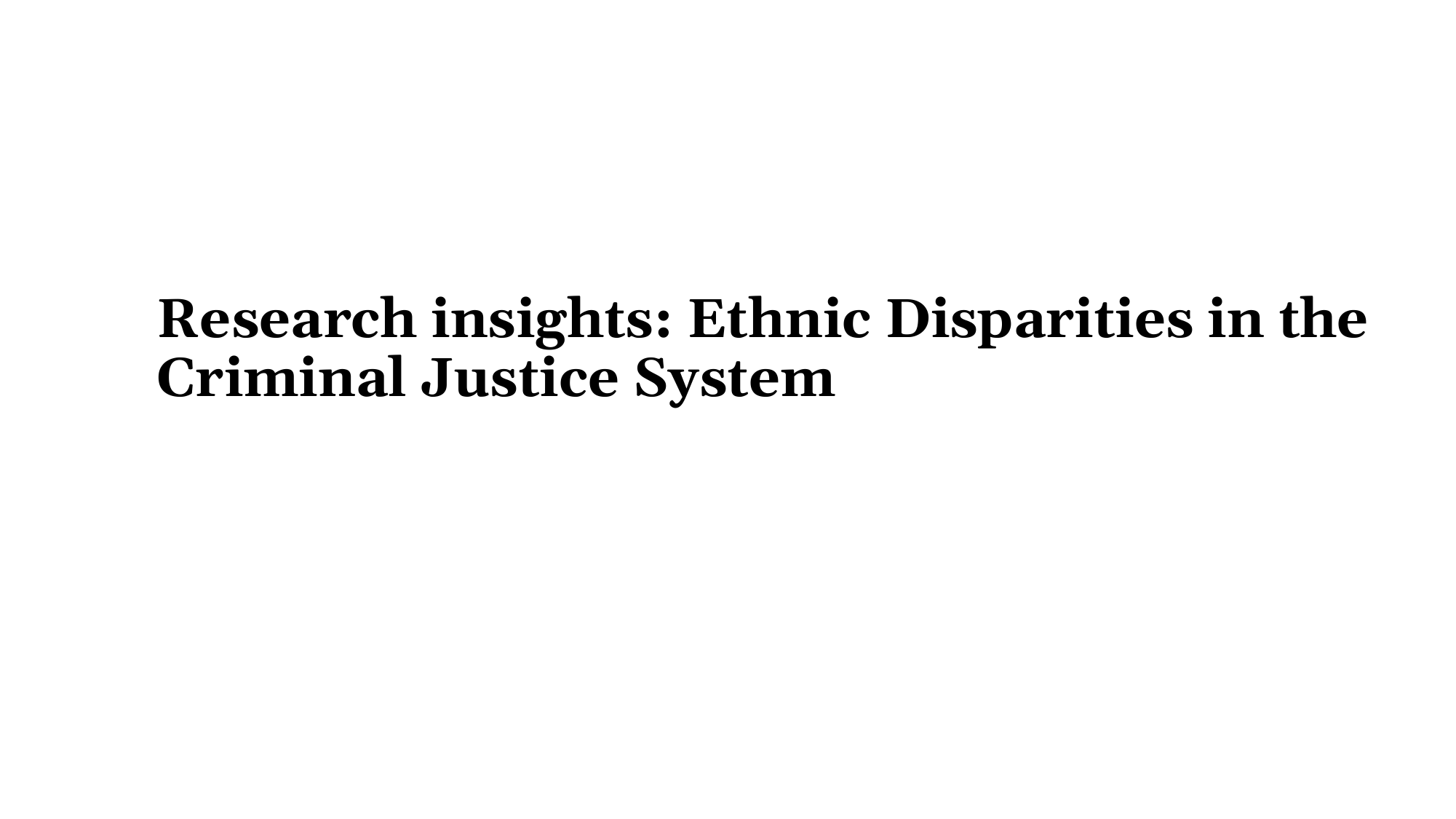

#
Research insights: Ethnic Disparities in the Criminal Justice System